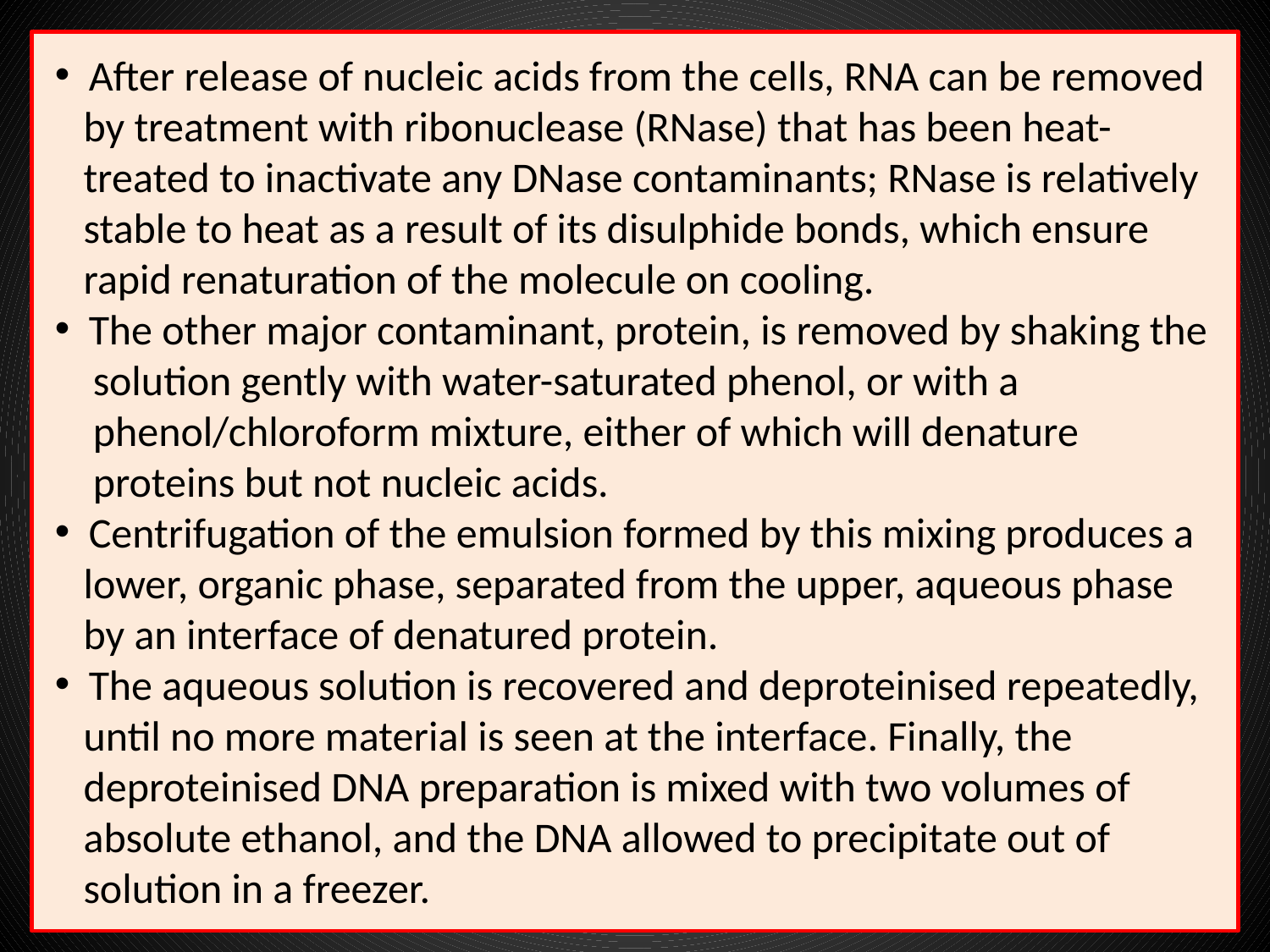

After release of nucleic acids from the cells, RNA can be removed
   by treatment with ribonuclease (RNase) that has been heat-
   treated to inactivate any DNase contaminants; RNase is relatively
   stable to heat as a result of its disulphide bonds, which ensure
   rapid renaturation of the molecule on cooling.
  The other major contaminant, protein, is removed by shaking the
    solution gently with water-saturated phenol, or with a
    phenol/chloroform mixture, either of which will denature
    proteins but not nucleic acids.
  Centrifugation of the emulsion formed by this mixing produces a
   lower, organic phase, separated from the upper, aqueous phase
   by an interface of denatured protein.
  The aqueous solution is recovered and deproteinised repeatedly,
   until no more material is seen at the interface. Finally, the
   deproteinised DNA preparation is mixed with two volumes of
   absolute ethanol, and the DNA allowed to precipitate out of
   solution in a freezer.